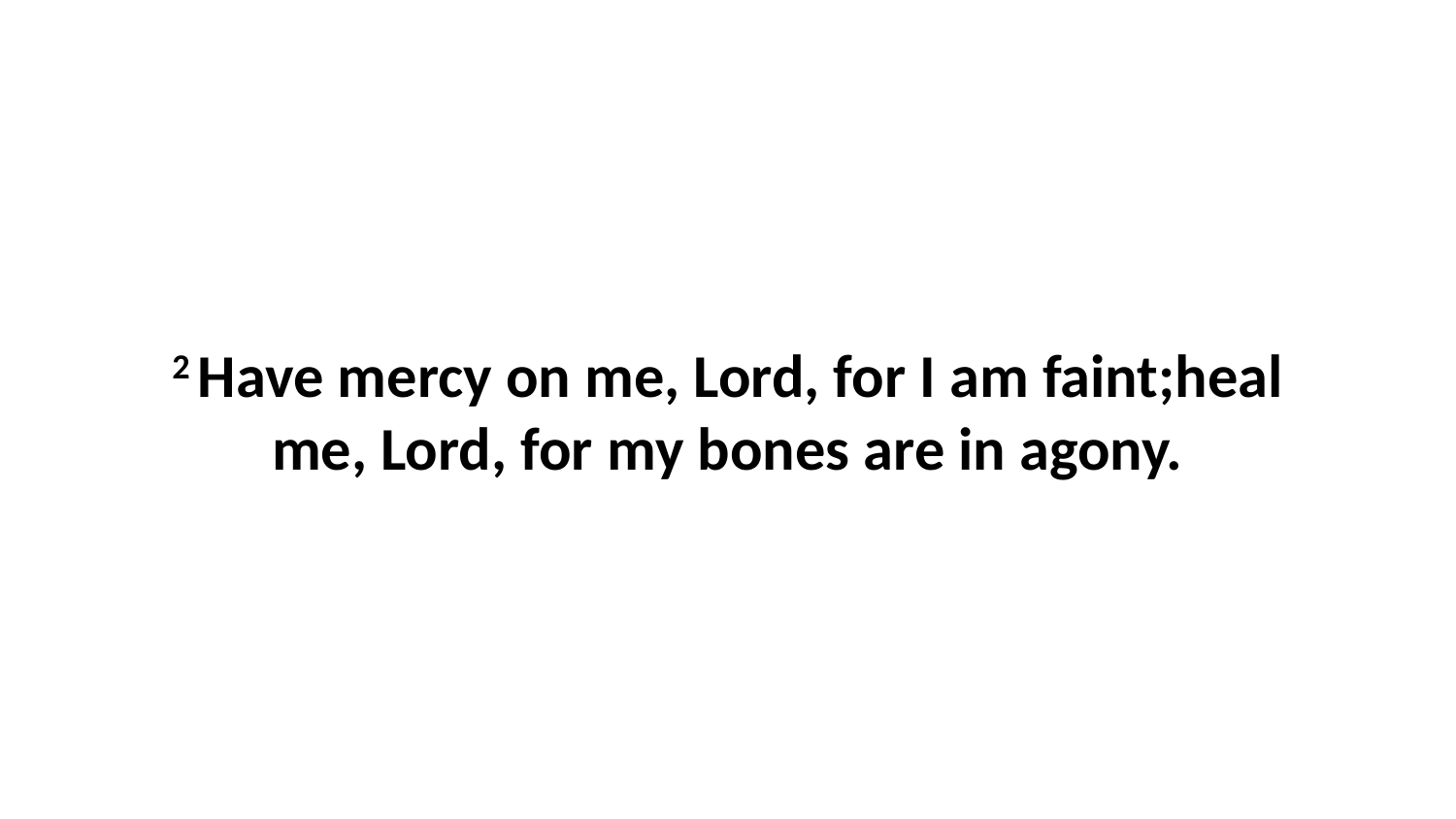

2 Have mercy on me, Lord, for I am faint;heal me, Lord, for my bones are in agony.